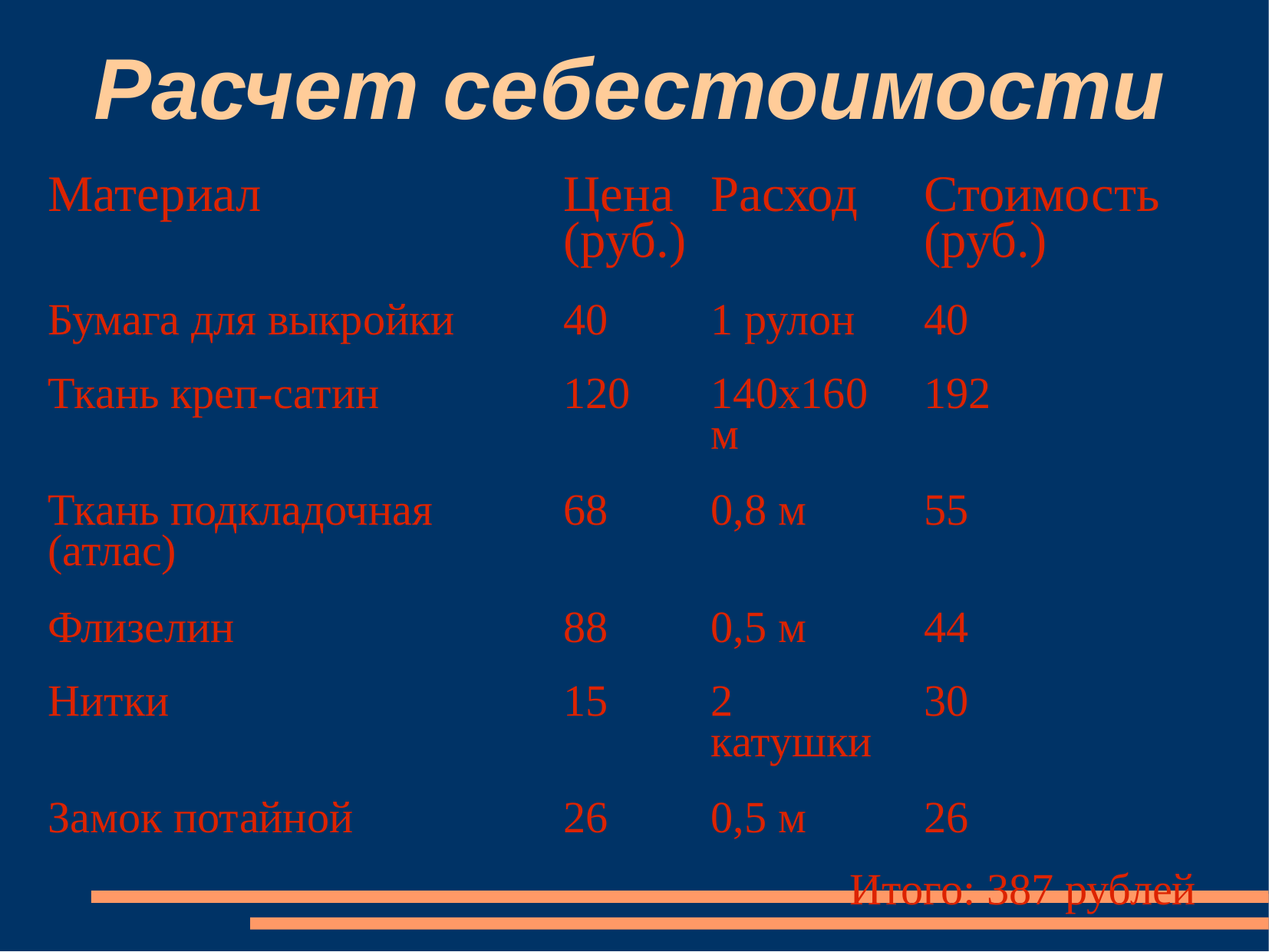

# Расчет себестоимости
| Материал | Цена (руб.) | Расход | Стоимость (руб.) |
| --- | --- | --- | --- |
| Бумага для выкройки | 40 | 1 рулон | 40 |
| Ткань креп-сатин | 120 | 140х160 м | 192 |
| Ткань подкладочная (атлас) | 68 | 0,8 м | 55 |
| Флизелин | 88 | 0,5 м | 44 |
| Нитки | 15 | 2 катушки | 30 |
| Замок потайной | 26 | 0,5 м | 26 |
| Итого: 387 рублей |  |  |  |